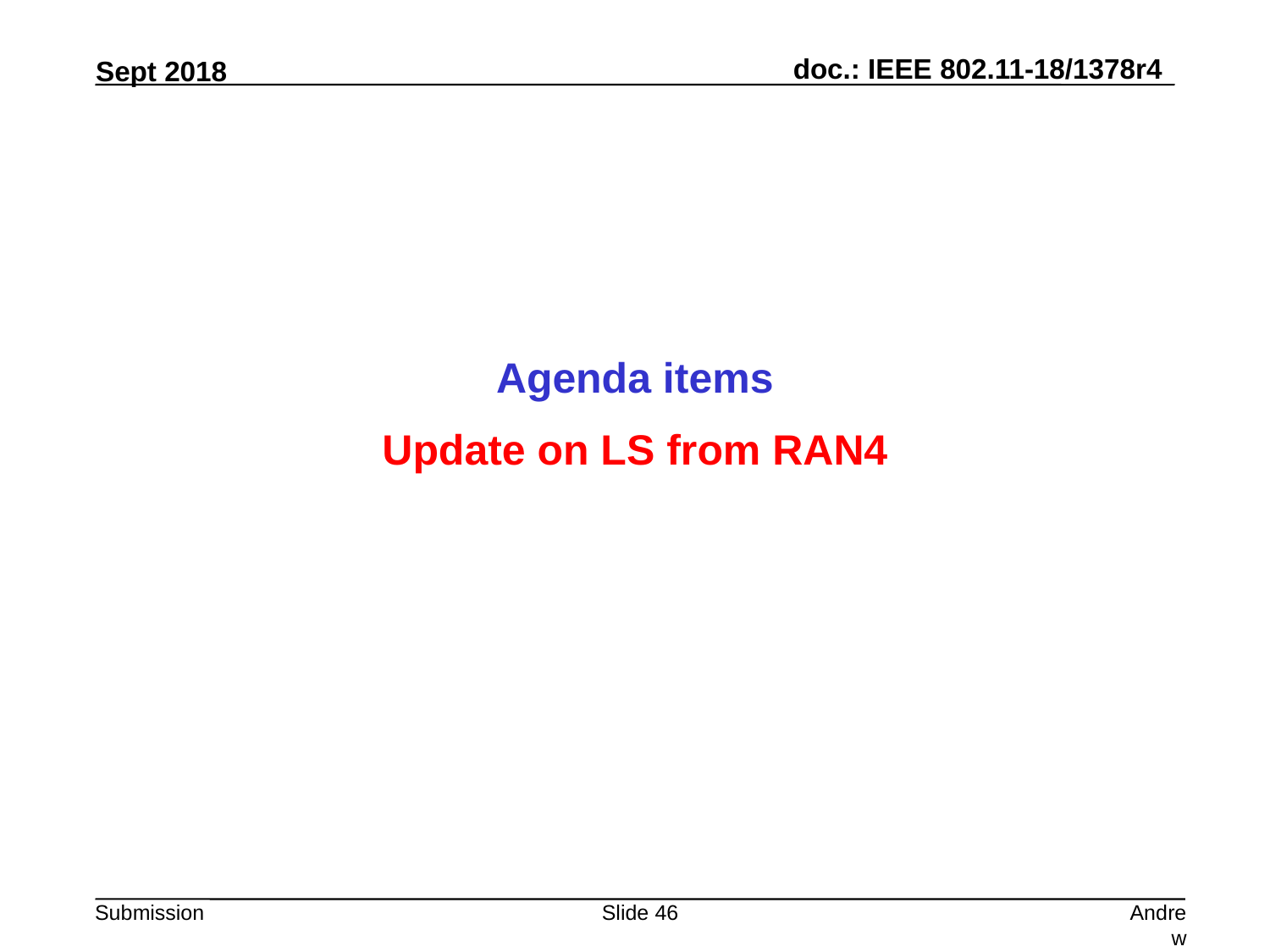

Agenda items
Update on LS from RAN4
Slide 46
Andrew Myles, Cisco